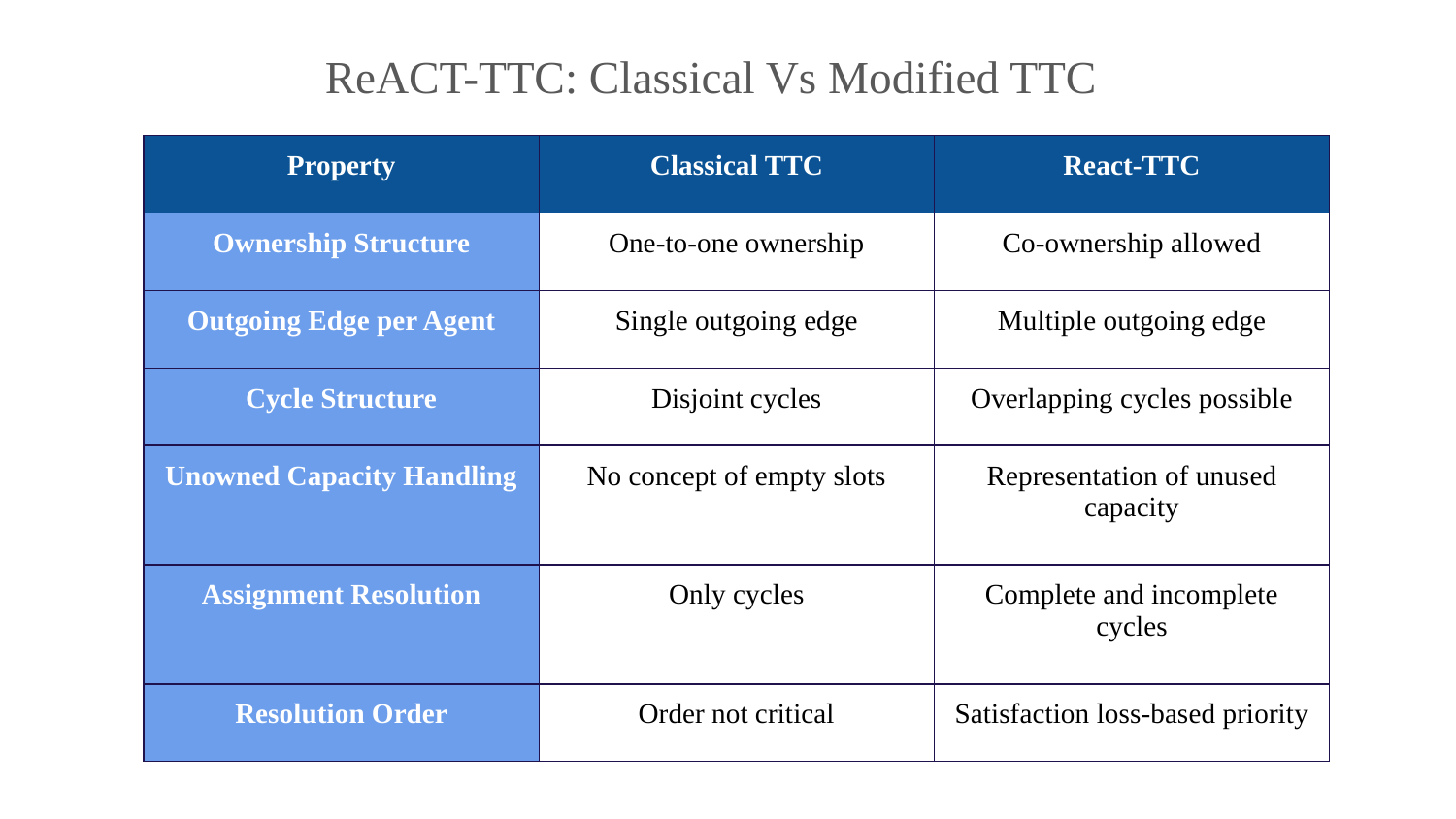

ReACT-TTC: Classical Vs Modified TTC
| Property | Classical TTC | React-TTC |
| --- | --- | --- |
| Ownership Structure | One-to-one ownership | Co-ownership allowed |
| Outgoing Edge per Agent | Single outgoing edge | Multiple outgoing edge |
| Cycle Structure | Disjoint cycles | Overlapping cycles possible |
| Unowned Capacity Handling | No concept of empty slots | Representation of unused capacity |
| Assignment Resolution | Only cycles | Complete and incomplete cycles |
| Resolution Order | Order not critical | Satisfaction loss-based priority |